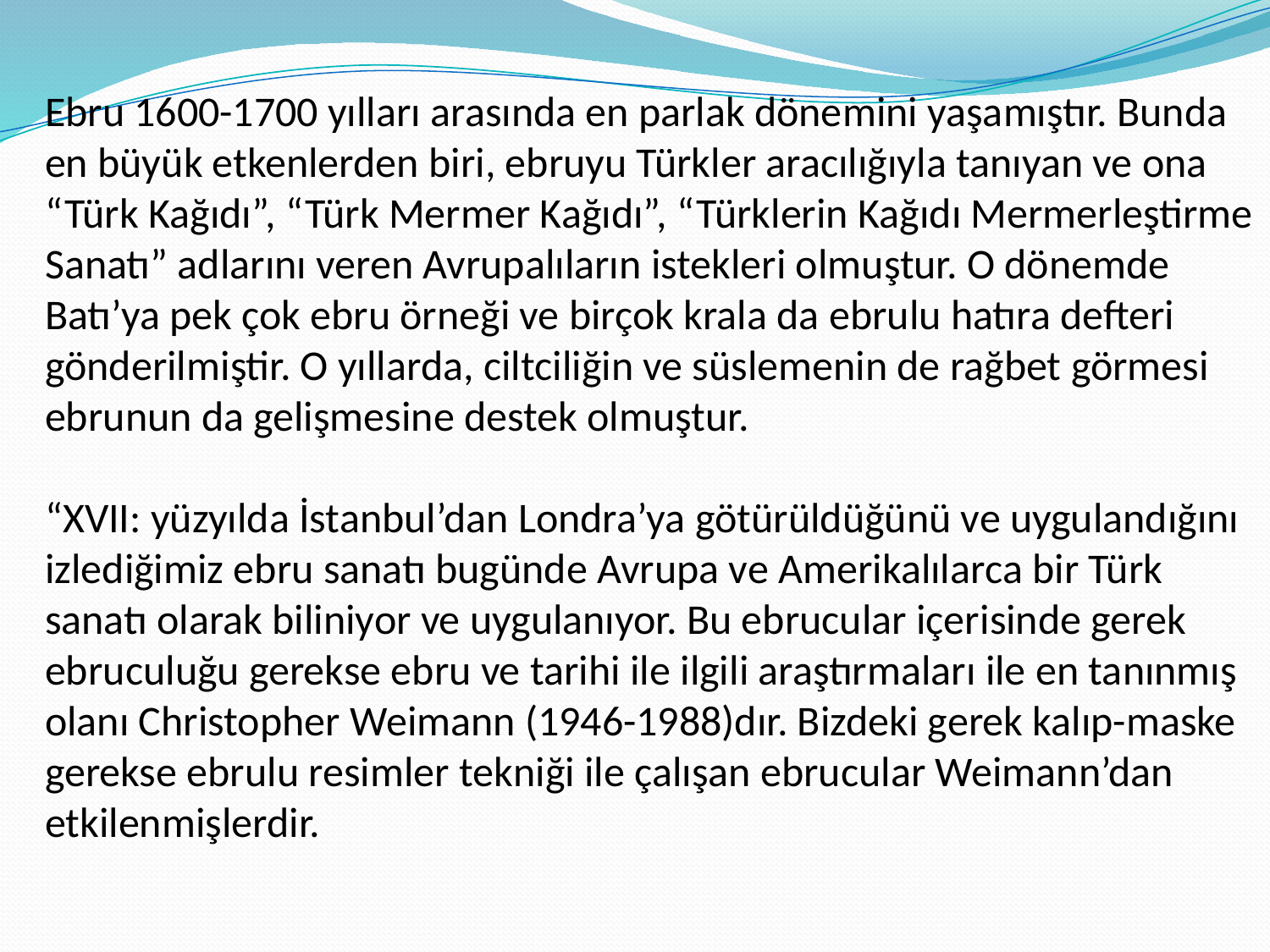

# Ebru 1600-1700 yılları arasında en parlak dönemini yaşamıştır. Bunda en büyük etkenlerden biri, ebruyu Türkler aracılığıyla tanıyan ve ona “Türk Kağıdı”, “Türk Mermer Kağıdı”, “Türklerin Kağıdı Mermerleştirme Sanatı” adlarını veren Avrupalıların istekleri olmuştur. O dönemde Batı’ya pek çok ebru örneği ve birçok krala da ebrulu hatıra defteri gönderilmiştir. O yıllarda, ciltciliğin ve süslemenin de rağbet görmesi ebrunun da gelişmesine destek olmuştur. “XVII: yüzyılda İstanbul’dan Londra’ya götürüldüğünü ve uygulandığını izlediğimiz ebru sanatı bugünde Avrupa ve Amerikalılarca bir Türk sanatı olarak biliniyor ve uygulanıyor. Bu ebrucular içerisinde gerek ebruculuğu gerekse ebru ve tarihi ile ilgili araştırmaları ile en tanınmış olanı Christopher Weimann (1946-1988)dır. Bizdeki gerek kalıp-maske gerekse ebrulu resimler tekniği ile çalışan ebrucular Weimann’dan etkilenmişlerdir.